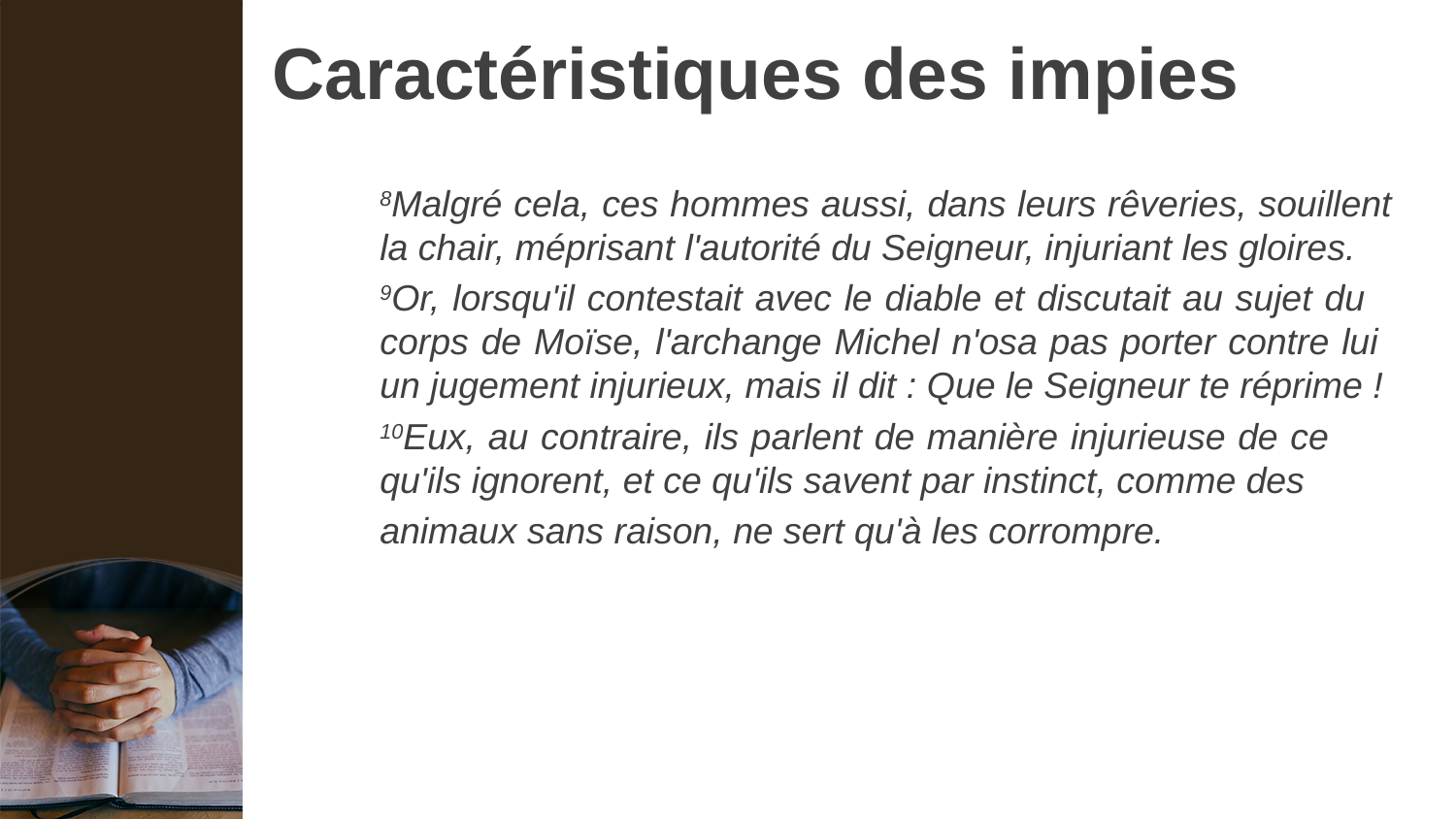

# Caractéristiques des impies
8Malgré cela, ces hommes aussi, dans leurs rêveries, souillent  la chair, méprisant l'autorité du Seigneur, injuriant les gloires.
9Or, lorsqu'il contestait avec le diable et discutait au sujet du    corps de Moïse, l'archange Michel n'osa pas porter contre lui   un jugement injurieux, mais il dit : Que le Seigneur te réprime !
10Eux, au contraire, ils parlent de manière injurieuse de ce       qu'ils ignorent, et ce qu'ils savent par instinct, comme des
animaux sans raison, ne sert qu'à les corrompre.